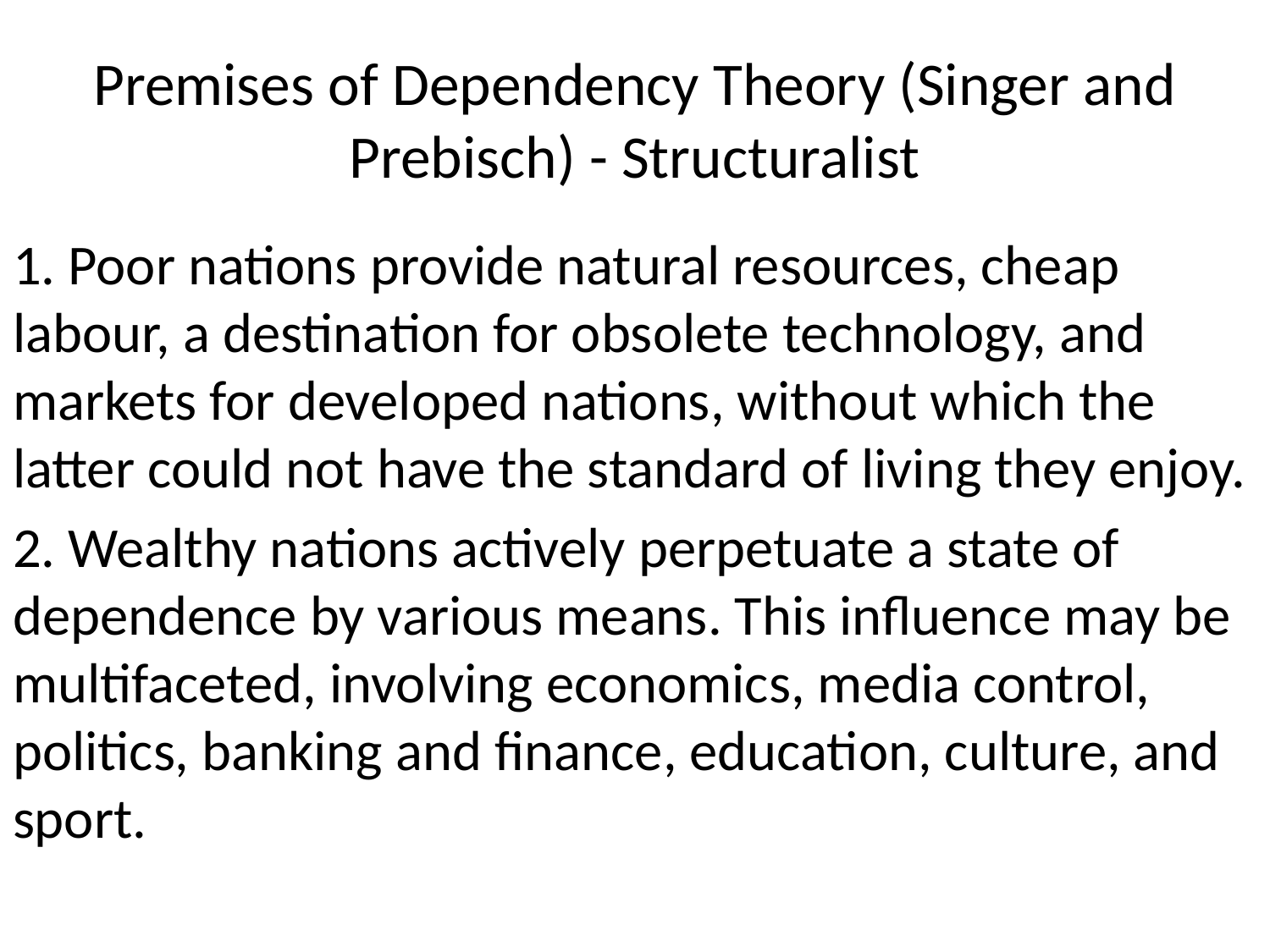

# Premises of Dependency Theory (Singer and Prebisch) - Structuralist
1. Poor nations provide natural resources, cheap labour, a destination for obsolete technology, and markets for developed nations, without which the latter could not have the standard of living they enjoy.
2. Wealthy nations actively perpetuate a state of dependence by various means. This influence may be multifaceted, involving economics, media control, politics, banking and finance, education, culture, and sport.